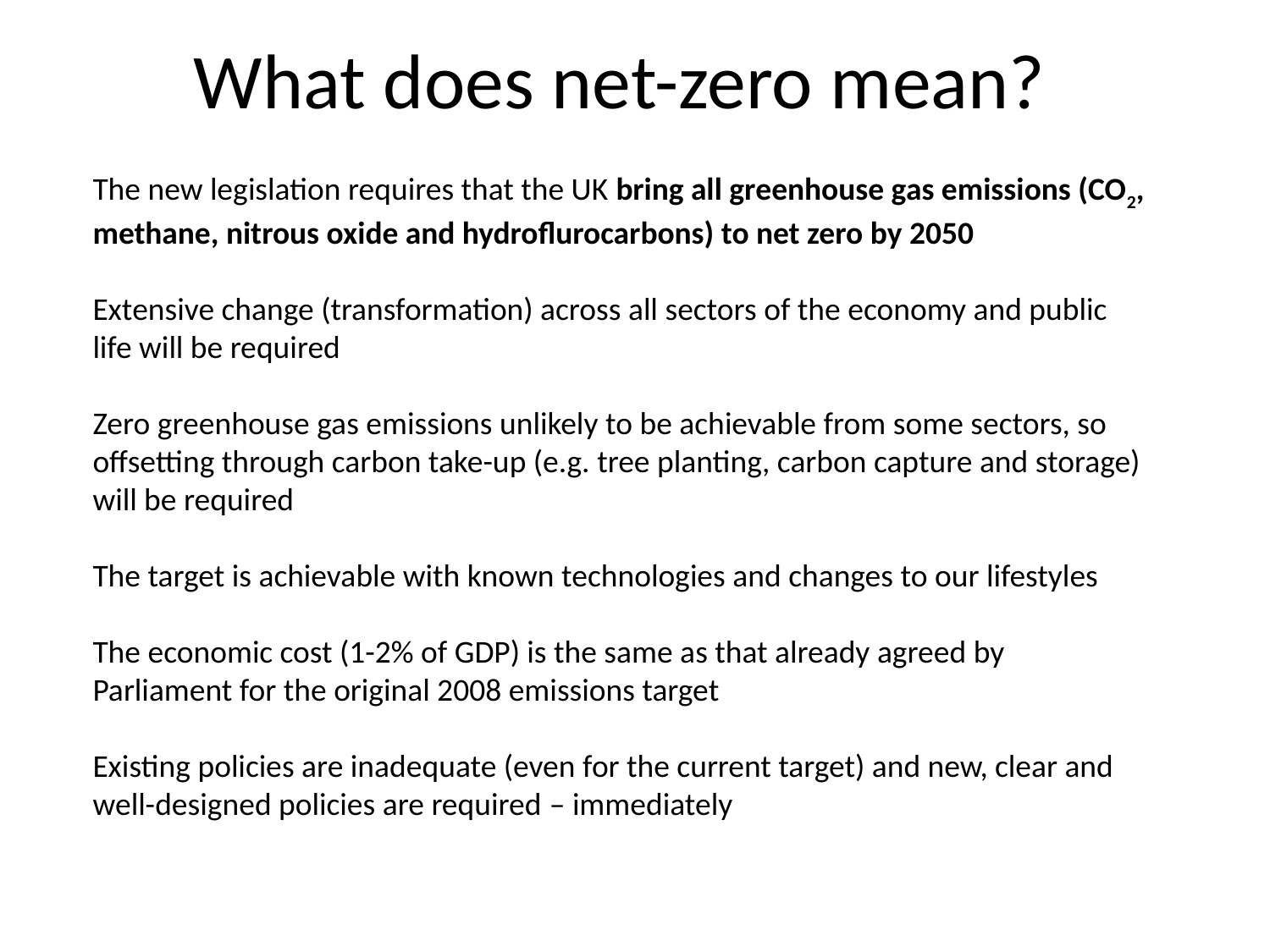

# What does net-zero mean?
The new legislation requires that the UK bring all greenhouse gas emissions (CO2, methane, nitrous oxide and hydroflurocarbons) to net zero by 2050

Extensive change (transformation) across all sectors of the economy and public life will be required

Zero greenhouse gas emissions unlikely to be achievable from some sectors, so offsetting through carbon take-up (e.g. tree planting, carbon capture and storage) will be required

The target is achievable with known technologies and changes to our lifestyles

The economic cost (1-2% of GDP) is the same as that already agreed by Parliament for the original 2008 emissions target

Existing policies are inadequate (even for the current target) and new, clear and well-designed policies are required – immediately